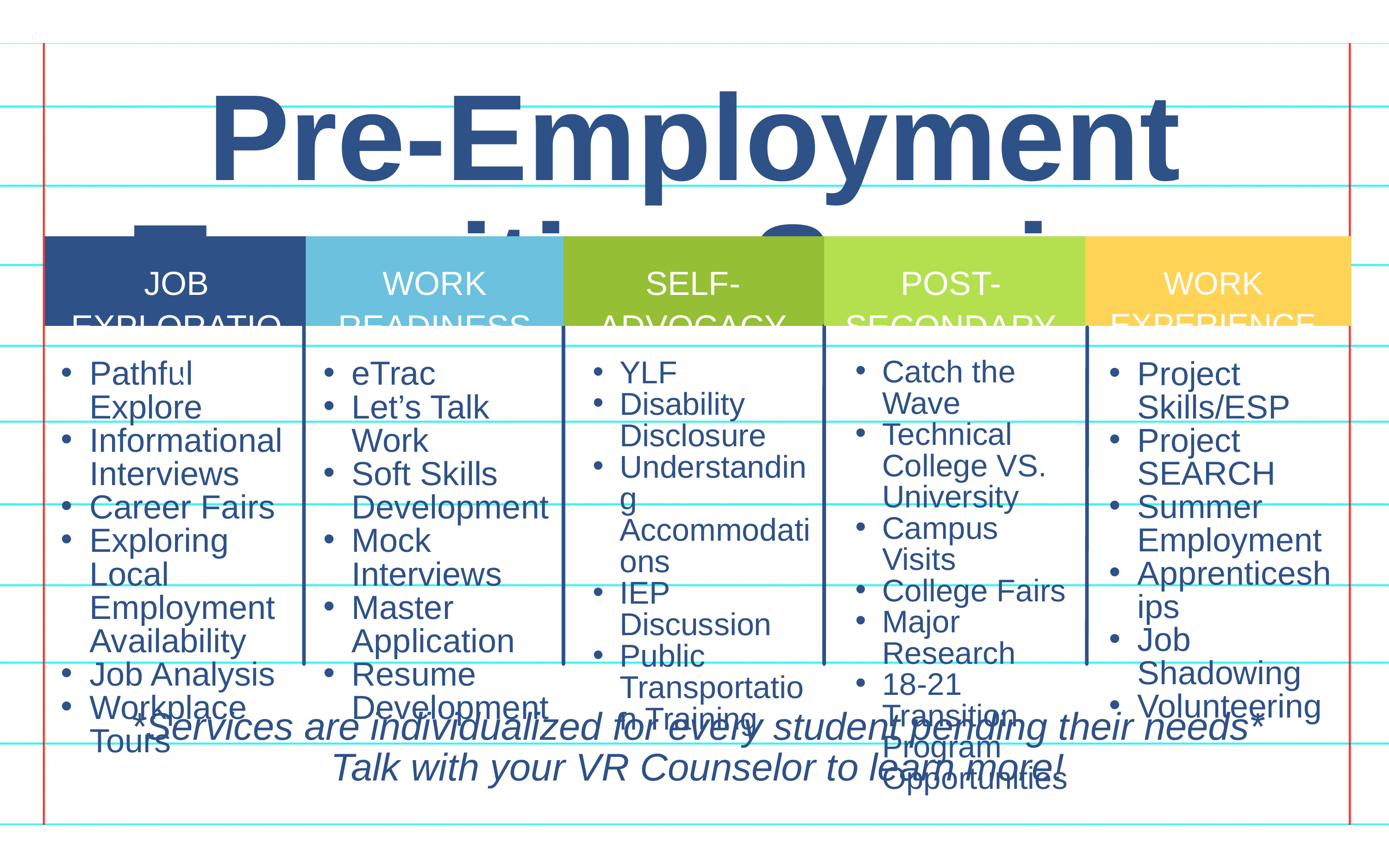

Pre-Employment Transition Services

JOB EXPLORATION

WORK READINESS

SELF-ADVOCACY

POST-SECONDARY

WORK EXPERIENCE

Catch the Wave
Technical College VS. University
Campus Visits
College Fairs
Major Research
18-21 Transition Program Opportunities

Pathful Explore
Informational Interviews
Career Fairs
Exploring Local Employment Availability
Job Analysis
Workplace Tours

eTrac
Let’s Talk Work
Soft Skills Development
Mock Interviews
Master Application
Resume Development

YLF
Disability Disclosure
Understanding Accommodations
IEP Discussion
Public Transportation Training
Project Skills/ESP
Project SEARCH
Summer Employment
Apprenticeships
Job Shadowing
Volunteering
*Services are individualized for every student pending their needs*
Talk with your VR Counselor to learn more!